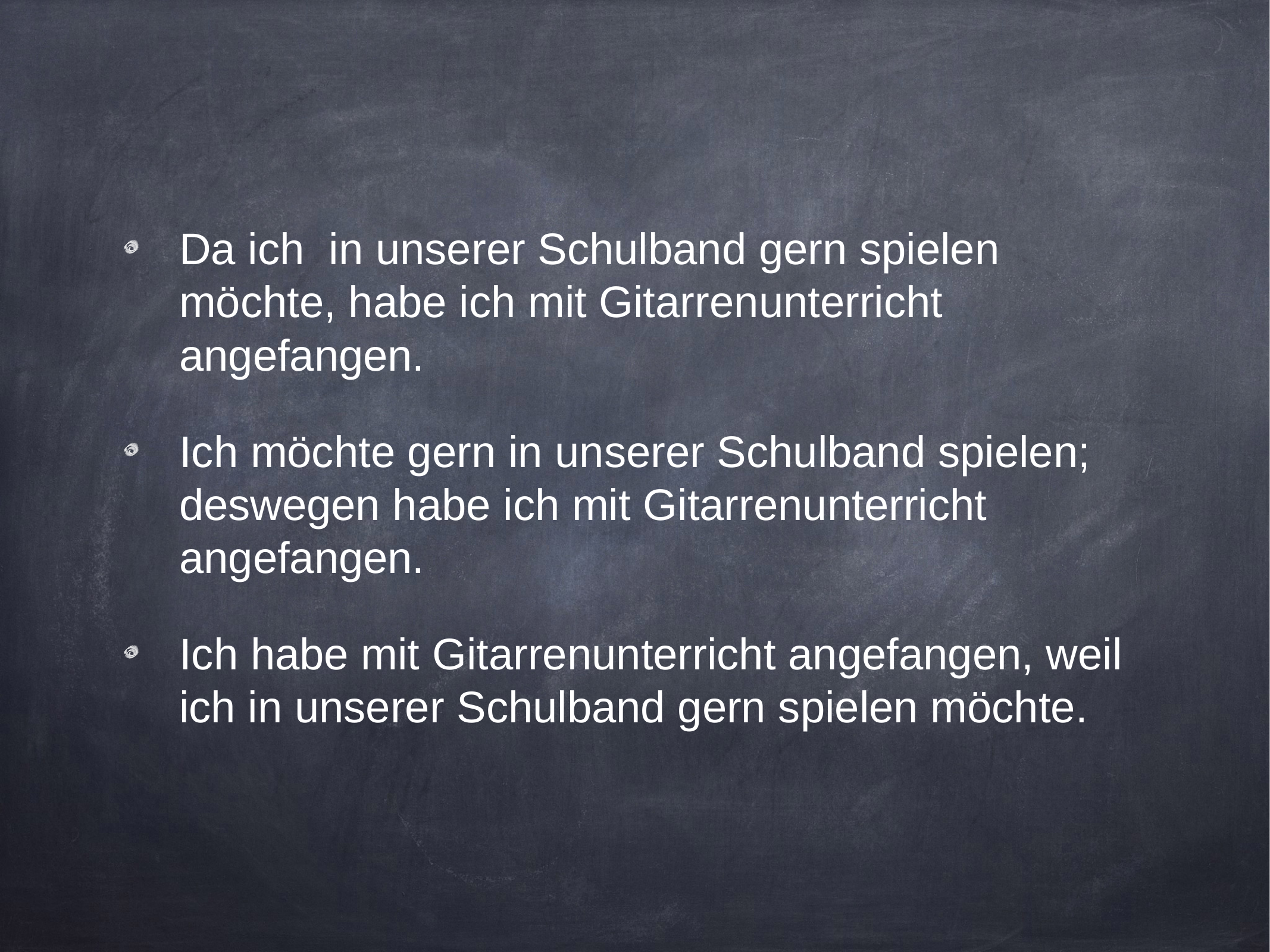

Da ich  in unserer Schulband gern spielen möchte, habe ich mit Gitarrenunterricht angefangen.
Ich möchte gern in unserer Schulband spielen; deswegen habe ich mit Gitarrenunterricht angefangen.
Ich habe mit Gitarrenunterricht angefangen, weil ich in unserer Schulband gern spielen möchte.